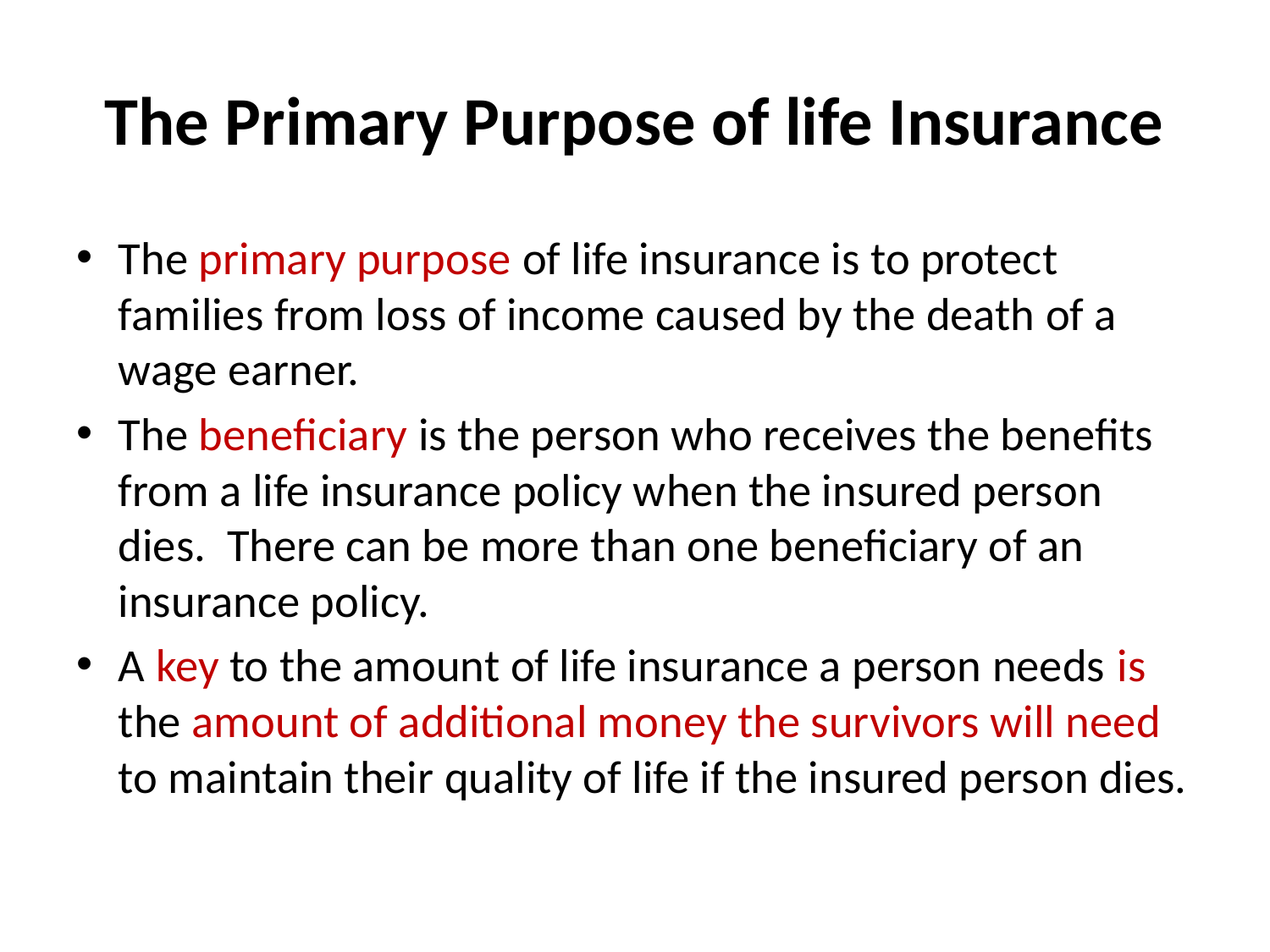

# The Primary Purpose of life Insurance
The primary purpose of life insurance is to protect families from loss of income caused by the death of a wage earner.
The beneficiary is the person who receives the benefits from a life insurance policy when the insured person dies.  There can be more than one beneficiary of an insurance policy.
A key to the amount of life insurance a person needs is the amount of additional money the survivors will need to maintain their quality of life if the insured person dies.